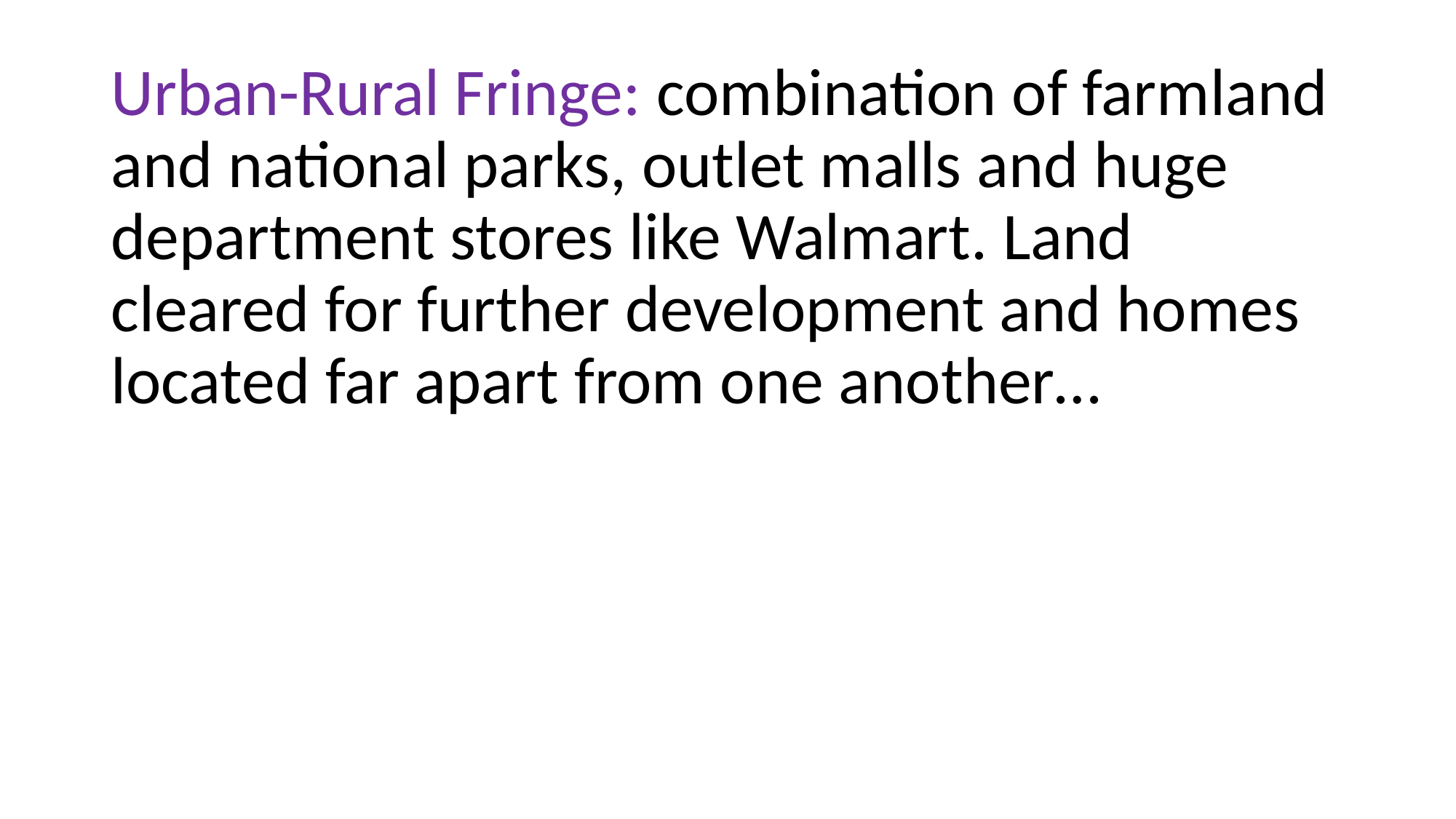

# Urban-Rural Fringe: combination of farmland and national parks, outlet malls and huge department stores like Walmart. Land cleared for further development and homes located far apart from one another…